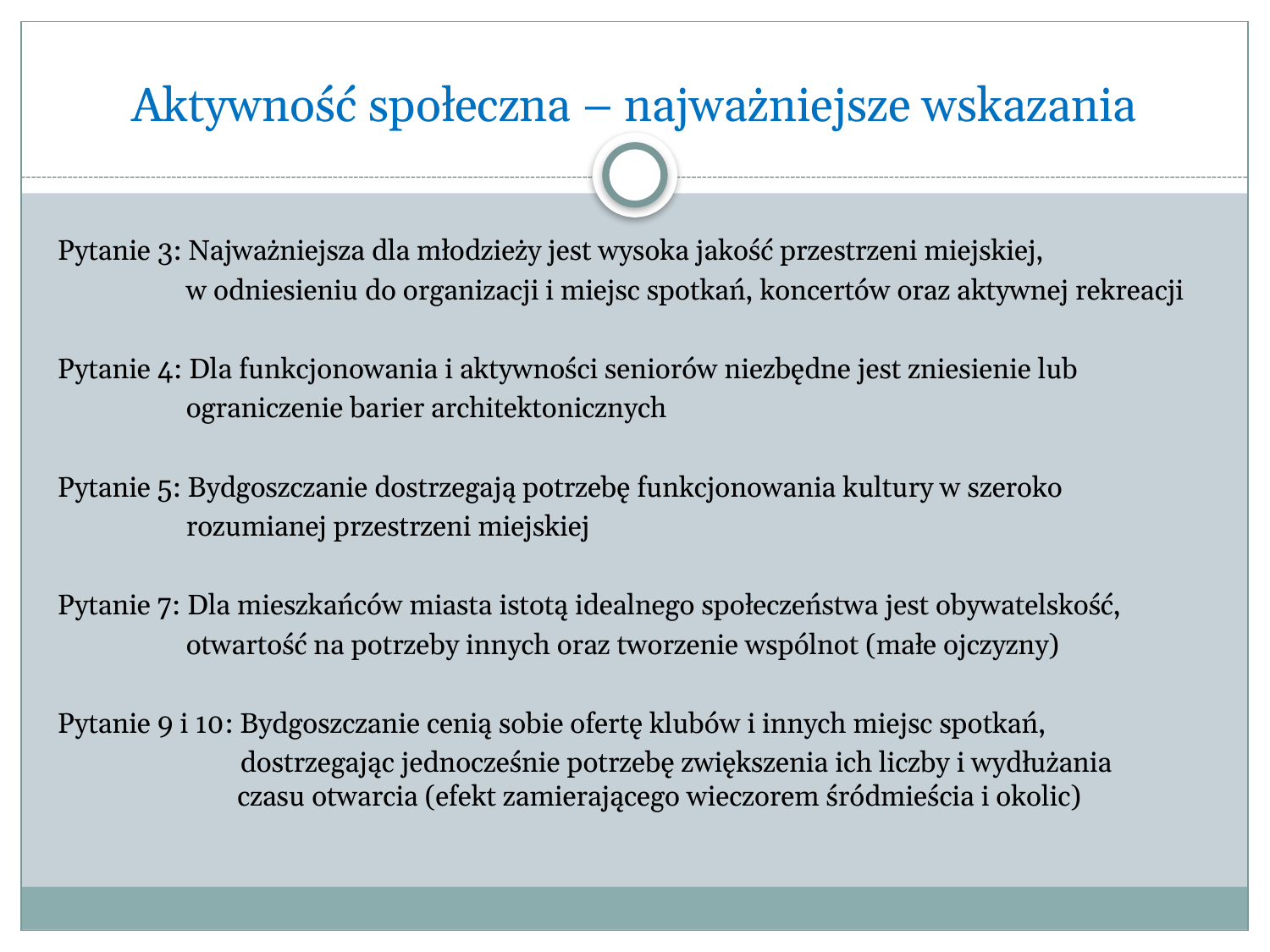

# Aktywność społeczna – najważniejsze wskazania
Pytanie 3: Najważniejsza dla młodzieży jest wysoka jakość przestrzeni miejskiej,
                   w odniesieniu do organizacji i miejsc spotkań, koncertów oraz aktywnej rekreacji

Pytanie 4: Dla funkcjonowania i aktywności seniorów niezbędne jest zniesienie lub
                   ograniczenie barier architektonicznych

Pytanie 5: Bydgoszczanie dostrzegają potrzebę funkcjonowania kultury w szeroko
                   rozumianej przestrzeni miejskiej

Pytanie 7: Dla mieszkańców miasta istotą idealnego społeczeństwa jest obywatelskość,
                   otwartość na potrzeby innych oraz tworzenie wspólnot (małe ojczyzny)

Pytanie 9 i 10: Bydgoszczanie cenią sobie ofertę klubów i innych miejsc spotkań,
                           dostrzegając jednocześnie potrzebę zwiększenia ich liczby i wydłużania
                     czasu otwarcia (efekt zamierającego wieczorem śródmieścia i okolic)